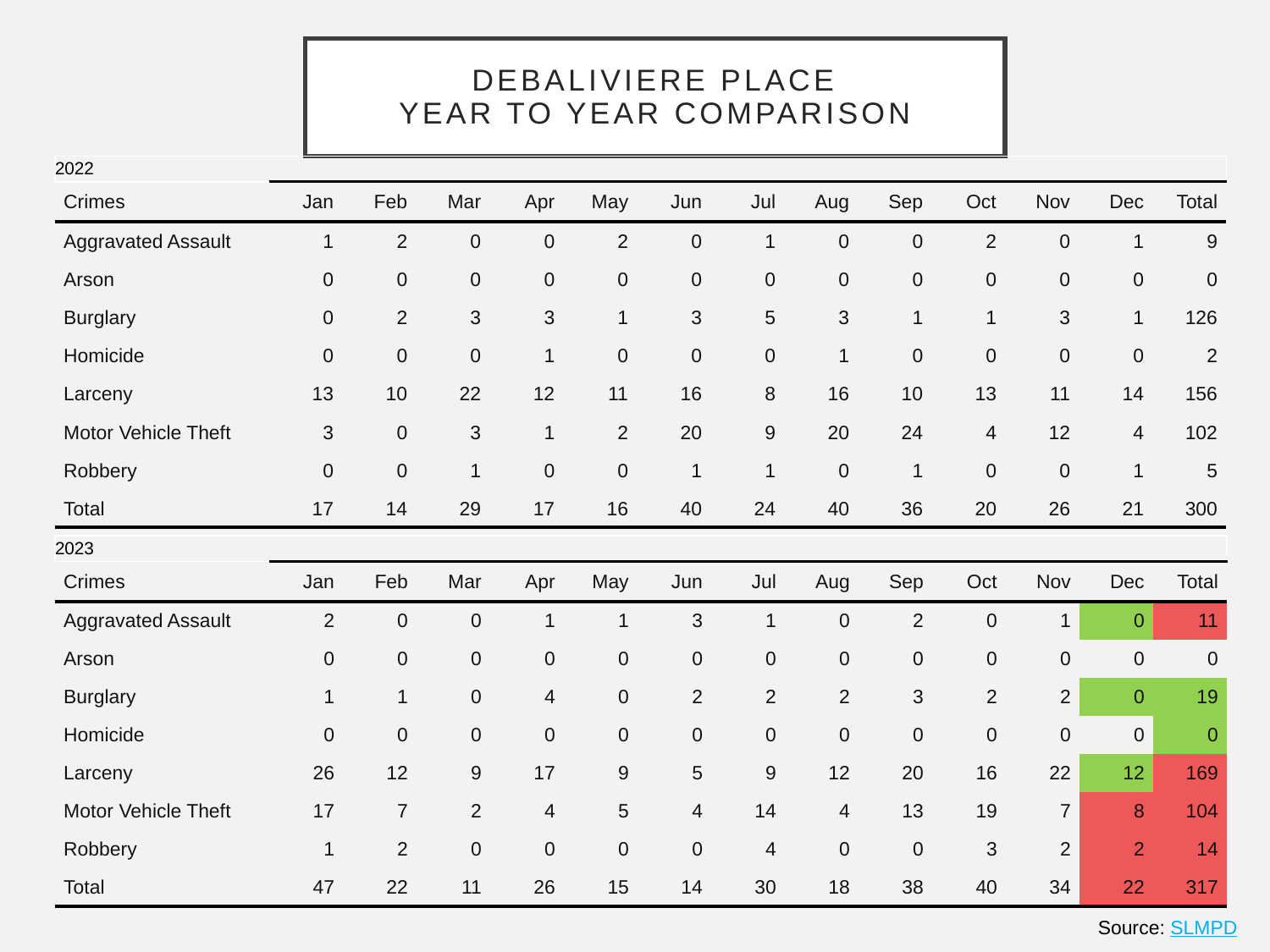

# DeBaliviere Place Year to Year Comparison
| 2022 | 2020 | 2020 | 2020 | 2020 | 2020 | 2020 | 2020 | 2020 |  |  |  |  | 2020 |
| --- | --- | --- | --- | --- | --- | --- | --- | --- | --- | --- | --- | --- | --- |
| Crimes | Jan | Feb | Mar | Apr | May | Jun | Jul | Aug | Sep | Oct | Nov | Dec | Total |
| Aggravated Assault | 1 | 2 | 0 | 0 | 2 | 0 | 1 | 0 | 0 | 2 | 0 | 1 | 9 |
| Arson | 0 | 0 | 0 | 0 | 0 | 0 | 0 | 0 | 0 | 0 | 0 | 0 | 0 |
| Burglary | 0 | 2 | 3 | 3 | 1 | 3 | 5 | 3 | 1 | 1 | 3 | 1 | 126 |
| Homicide | 0 | 0 | 0 | 1 | 0 | 0 | 0 | 1 | 0 | 0 | 0 | 0 | 2 |
| Larceny | 13 | 10 | 22 | 12 | 11 | 16 | 8 | 16 | 10 | 13 | 11 | 14 | 156 |
| Motor Vehicle Theft | 3 | 0 | 3 | 1 | 2 | 20 | 9 | 20 | 24 | 4 | 12 | 4 | 102 |
| Robbery | 0 | 0 | 1 | 0 | 0 | 1 | 1 | 0 | 1 | 0 | 0 | 1 | 5 |
| Total | 17 | 14 | 29 | 17 | 16 | 40 | 24 | 40 | 36 | 20 | 26 | 21 | 300 |
| 2023 | 2020 | 2020 | 2020 | 2020 |  |  |  |  |  |  |  |  | 2020 |
| --- | --- | --- | --- | --- | --- | --- | --- | --- | --- | --- | --- | --- | --- |
| Crimes | Jan | Feb | Mar | Apr | May | Jun | Jul | Aug | Sep | Oct | Nov | Dec | Total |
| Aggravated Assault | 2 | 0 | 0 | 1 | 1 | 3 | 1 | 0 | 2 | 0 | 1 | 0 | 11 |
| Arson | 0 | 0 | 0 | 0 | 0 | 0 | 0 | 0 | 0 | 0 | 0 | 0 | 0 |
| Burglary | 1 | 1 | 0 | 4 | 0 | 2 | 2 | 2 | 3 | 2 | 2 | 0 | 19 |
| Homicide | 0 | 0 | 0 | 0 | 0 | 0 | 0 | 0 | 0 | 0 | 0 | 0 | 0 |
| Larceny | 26 | 12 | 9 | 17 | 9 | 5 | 9 | 12 | 20 | 16 | 22 | 12 | 169 |
| Motor Vehicle Theft | 17 | 7 | 2 | 4 | 5 | 4 | 14 | 4 | 13 | 19 | 7 | 8 | 104 |
| Robbery | 1 | 2 | 0 | 0 | 0 | 0 | 4 | 0 | 0 | 3 | 2 | 2 | 14 |
| Total | 47 | 22 | 11 | 26 | 15 | 14 | 30 | 18 | 38 | 40 | 34 | 22 | 317 |
Source: SLMPD